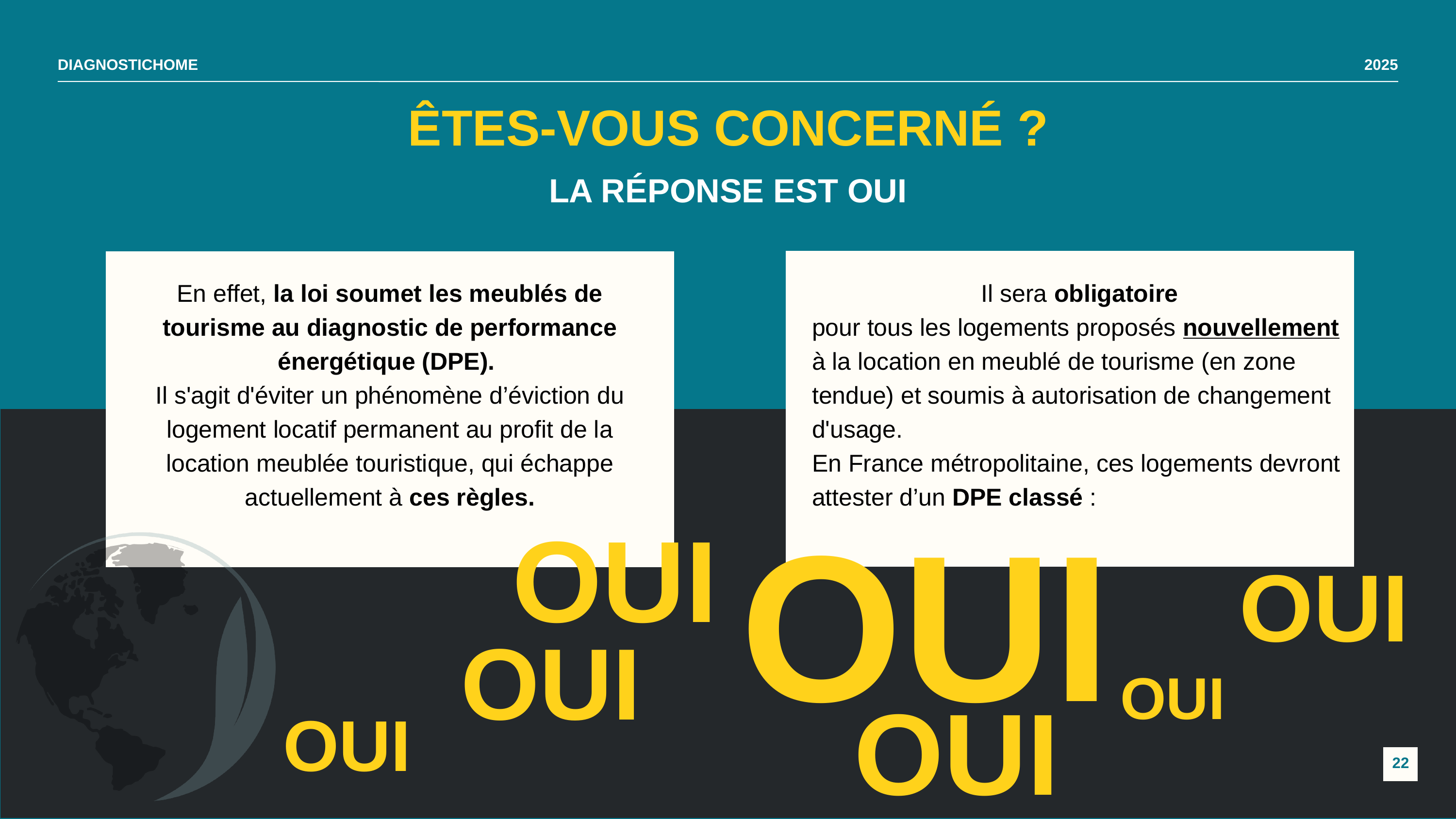

DIAGNOSTICHOME
2025

ÊTES-VOUS CONCERNÉ ?
LA RÉPONSE EST OUI

En effet, la loi soumet les meublés de tourisme au diagnostic de performance énergétique (DPE).
Il s'agit d'éviter un phénomène d’éviction du logement locatif permanent au profit de la location meublée touristique, qui échappe actuellement à ces règles.

Il sera obligatoire
pour tous les logements proposés nouvellement à la location en meublé de tourisme (en zone tendue) et soumis à autorisation de changement d'usage.
En France métropolitaine, ces logements devront attester d’un DPE classé :

Plus de

OUI
OUI
OUI
OUI
OUI
OUI
OUI

22